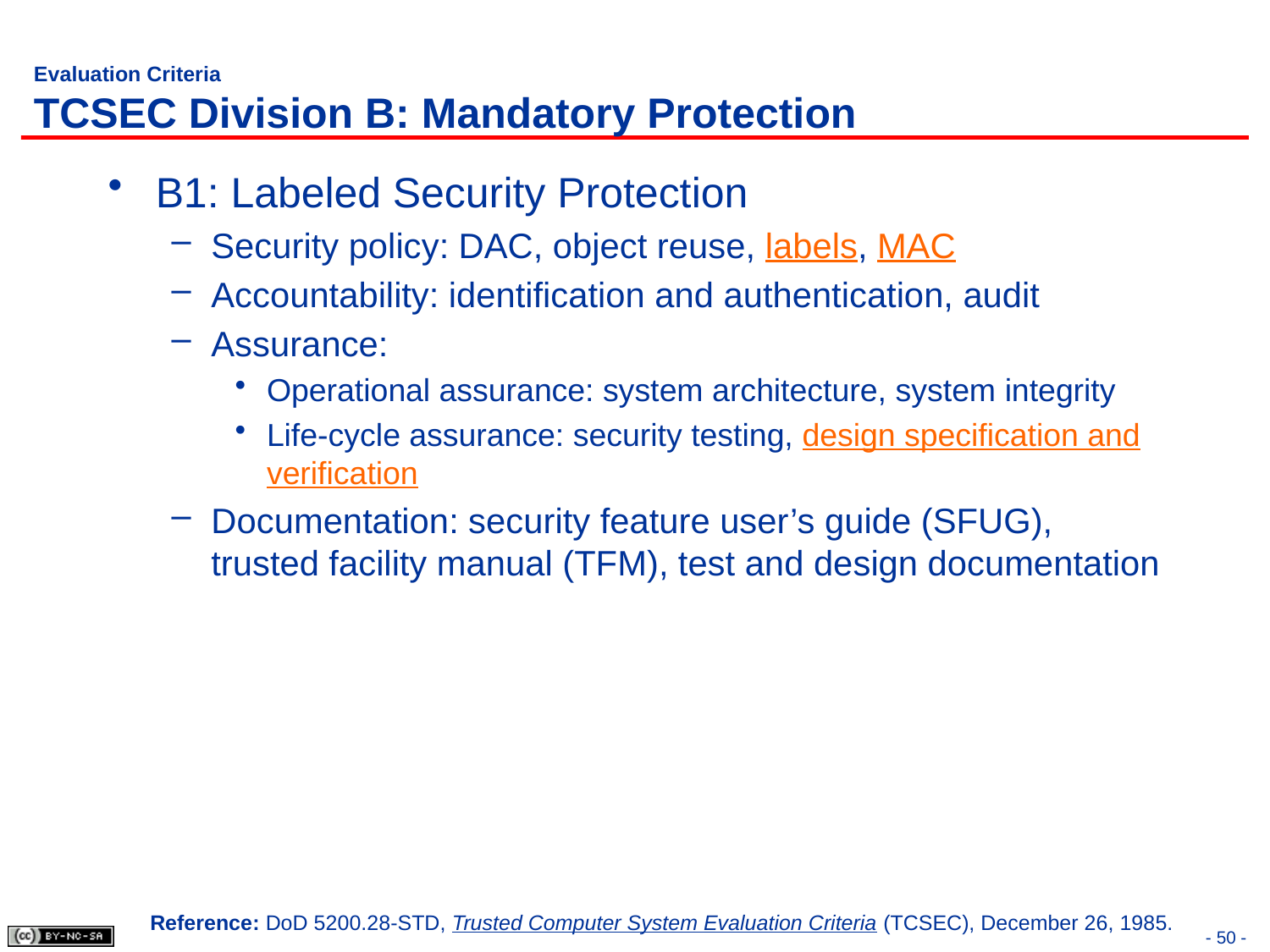

# Evaluation Criteria TCSEC Division B: Mandatory Protection
B1: Labeled Security Protection
Security policy: DAC, object reuse, labels, MAC
Accountability: identification and authentication, audit
Assurance:
Operational assurance: system architecture, system integrity
Life-cycle assurance: security testing, design specification and verification
Documentation: security feature user’s guide (SFUG), trusted facility manual (TFM), test and design documentation

Reference: DoD 5200.28-STD, Trusted Computer System Evaluation Criteria (TCSEC), December 26, 1985.
- 50 -